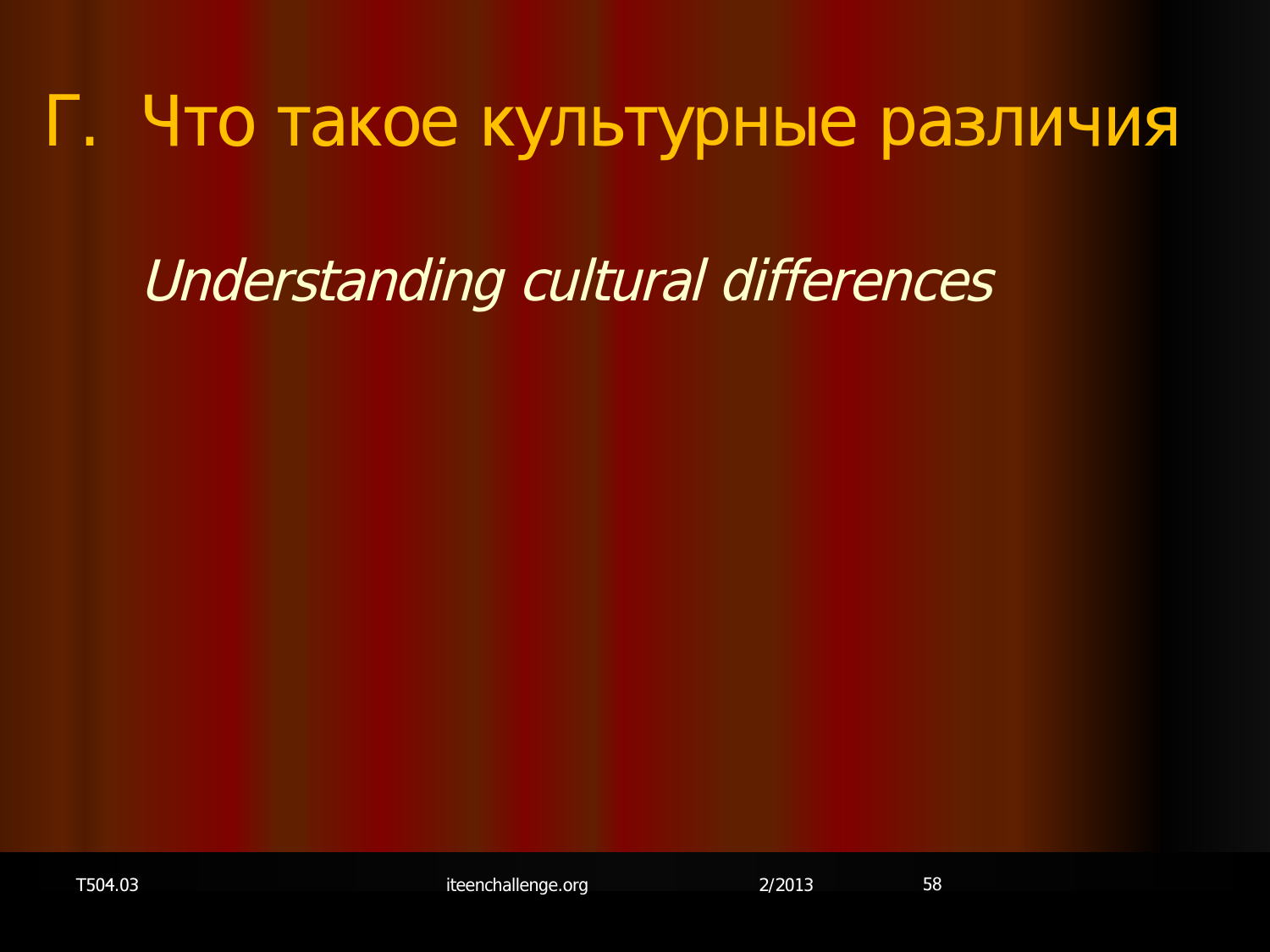

г. 	Что такое культурные различия
Understanding cultural differences

58
T504.03
iteenchallenge.org                               2/2013